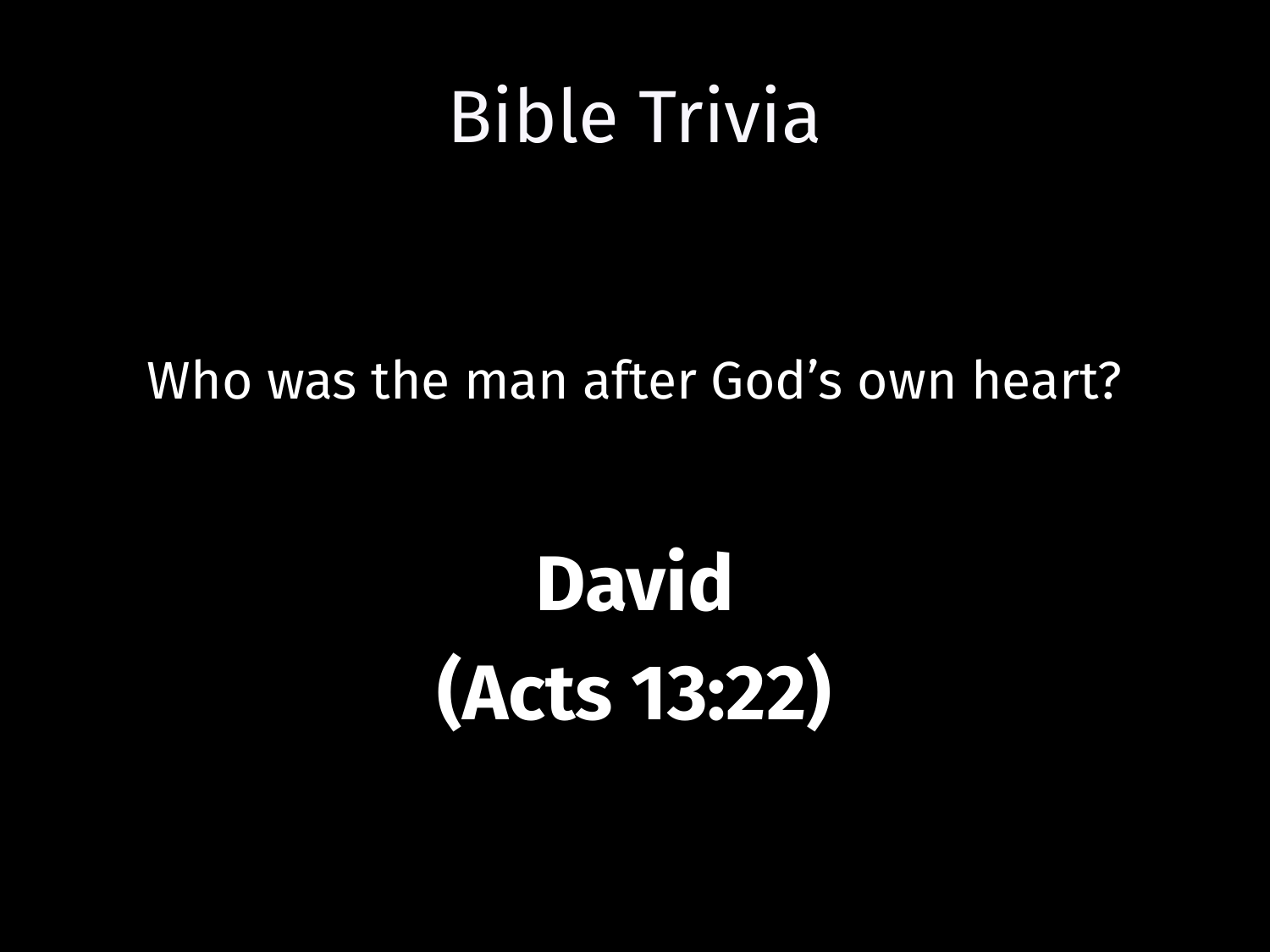

# Bible Trivia
Who was the man after God’s own heart?

David
(Acts 13:22)